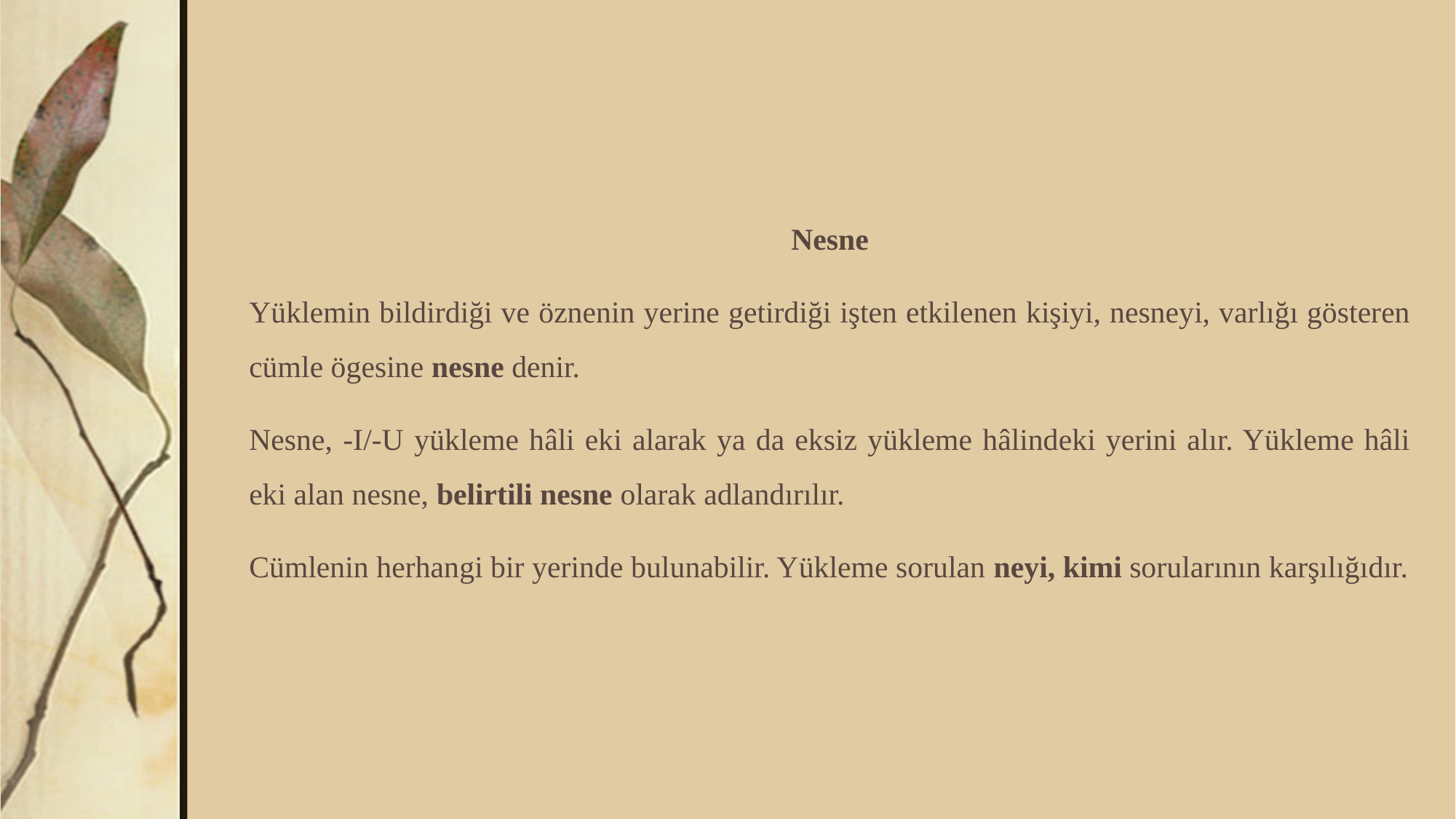

Nesne
Yüklemin bildirdiği ve öznenin yerine getirdiği işten etkilenen kişiyi, nesneyi, varlığı gösteren cümle ögesine nesne denir.
Nesne, -I/-U yükleme hâli eki alarak ya da eksiz yükleme hâlindeki yerini alır. Yükleme hâli eki alan nesne, belirtili nesne olarak adlandırılır.
Cümlenin herhangi bir yerinde bulunabilir. Yükleme sorulan neyi, kimi sorularının karşılığıdır.